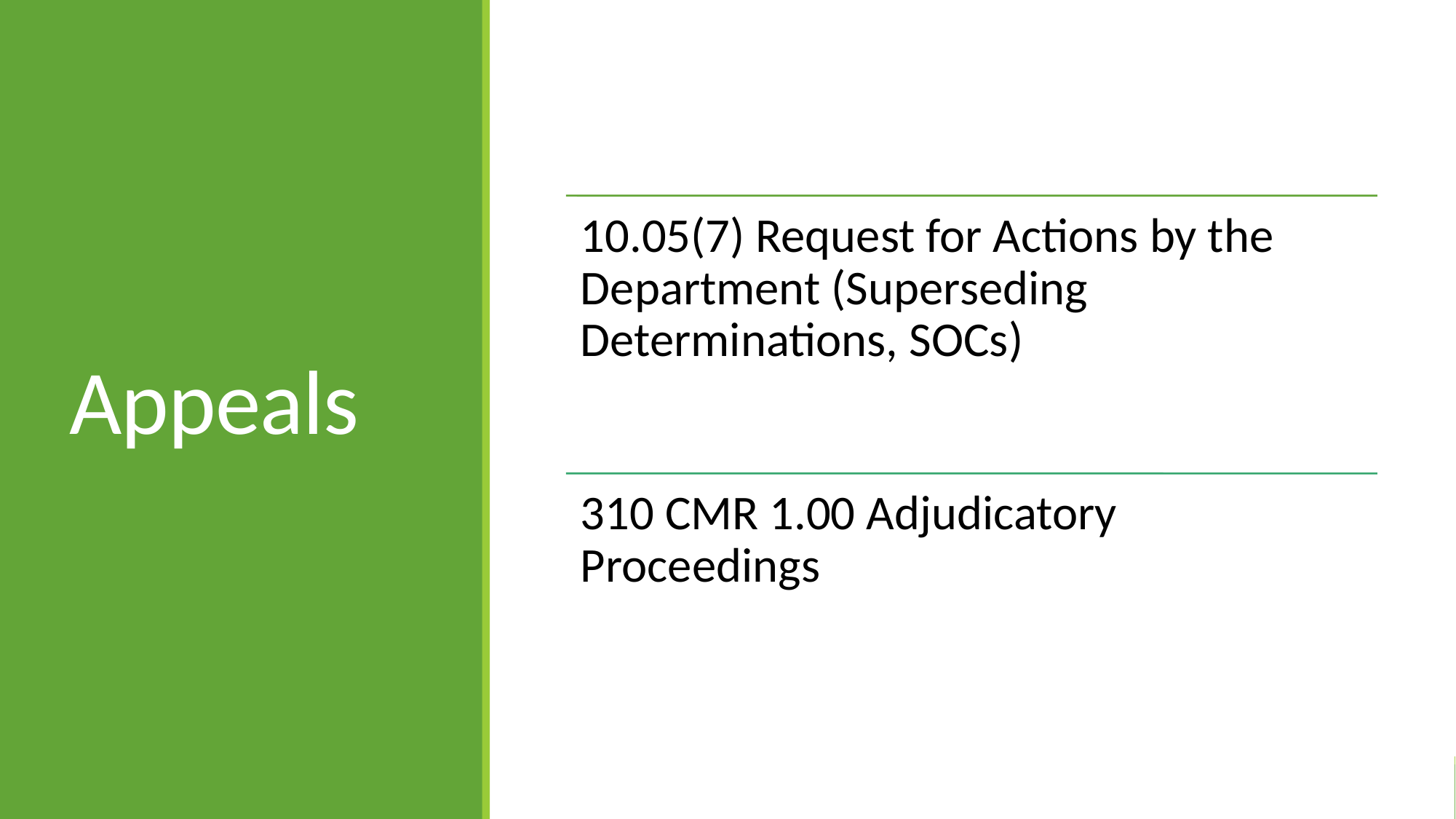

# Appeals
10.05(7) Request for Actions by the Department (Superseding Determinations, SOCs)
310 CMR 1.00 Adjudicatory Proceedings